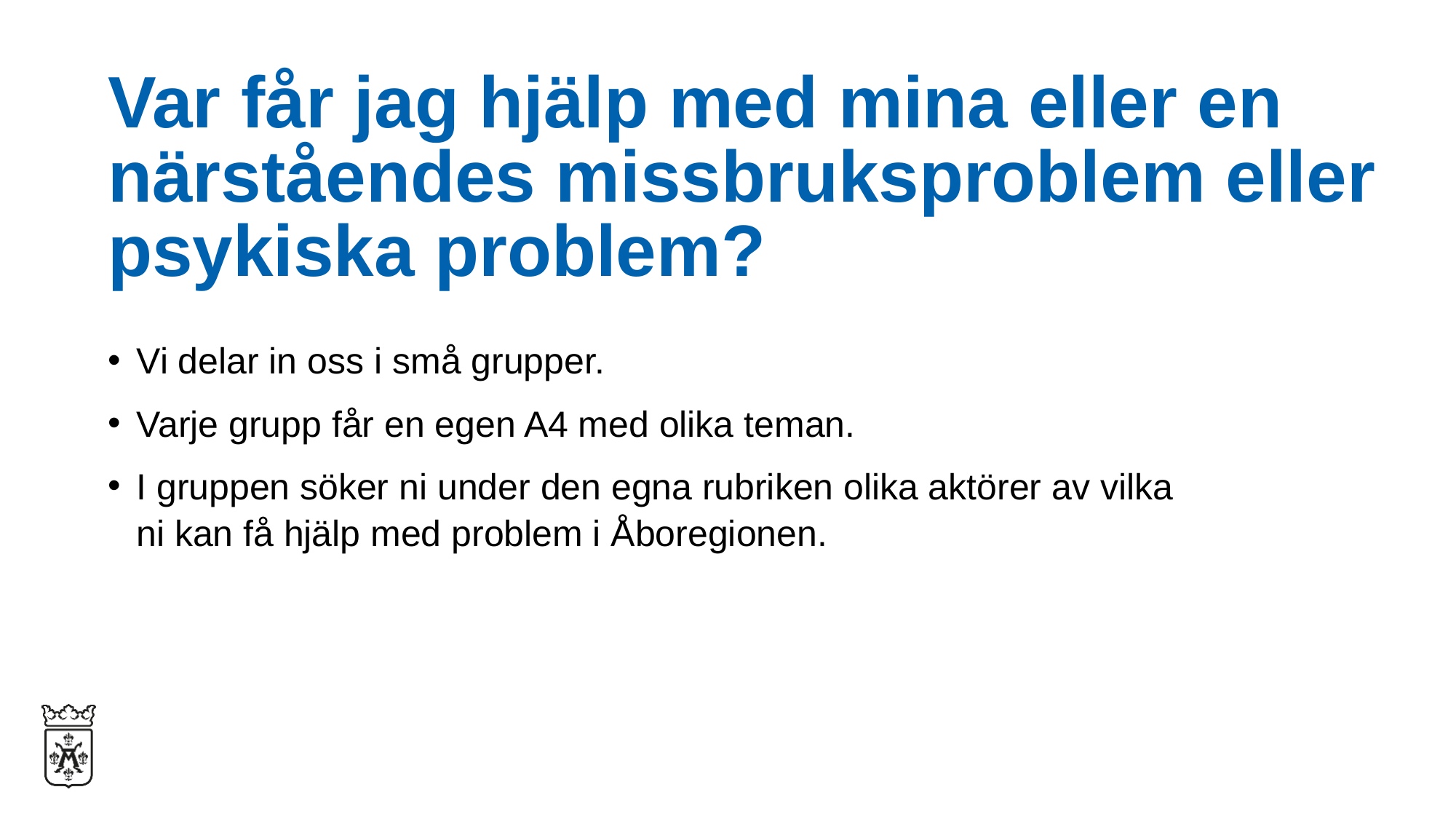

# Var får jag hjälp med mina eller en närståendes missbruksproblem eller psykiska problem?
Vi delar in oss i små grupper.
Varje grupp får en egen A4 med olika teman.
I gruppen söker ni under den egna rubriken olika aktörer av vilka ni kan få hjälp med problem i Åboregionen.